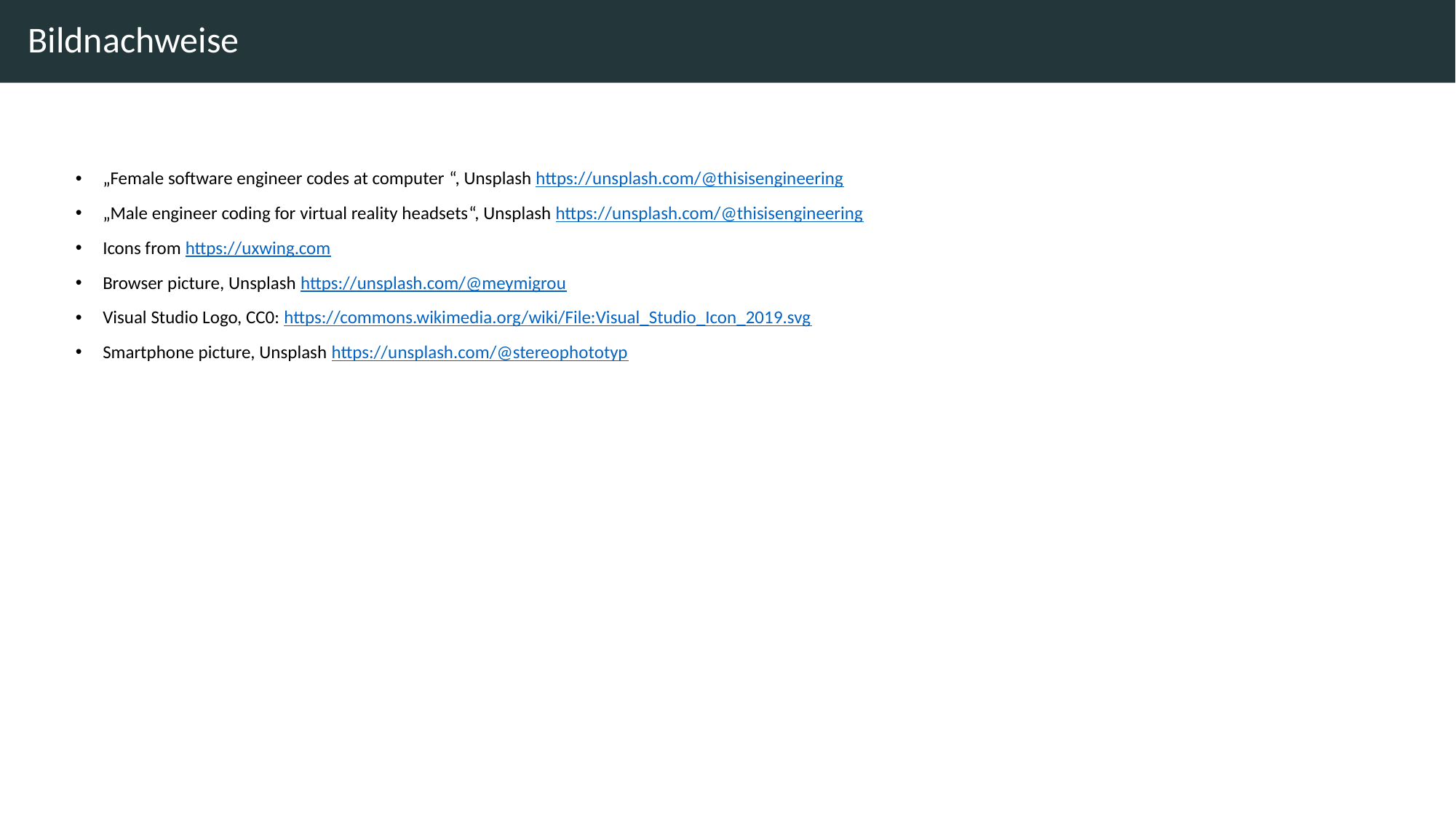

# Bildnachweise
„Female software engineer codes at computer “, Unsplash https://unsplash.com/@thisisengineering
„Male engineer coding for virtual reality headsets“, Unsplash https://unsplash.com/@thisisengineering
Icons from https://uxwing.com
Browser picture, Unsplash https://unsplash.com/@meymigrou
Visual Studio Logo, CC0: https://commons.wikimedia.org/wiki/File:Visual_Studio_Icon_2019.svg
Smartphone picture, Unsplash https://unsplash.com/@stereophototyp